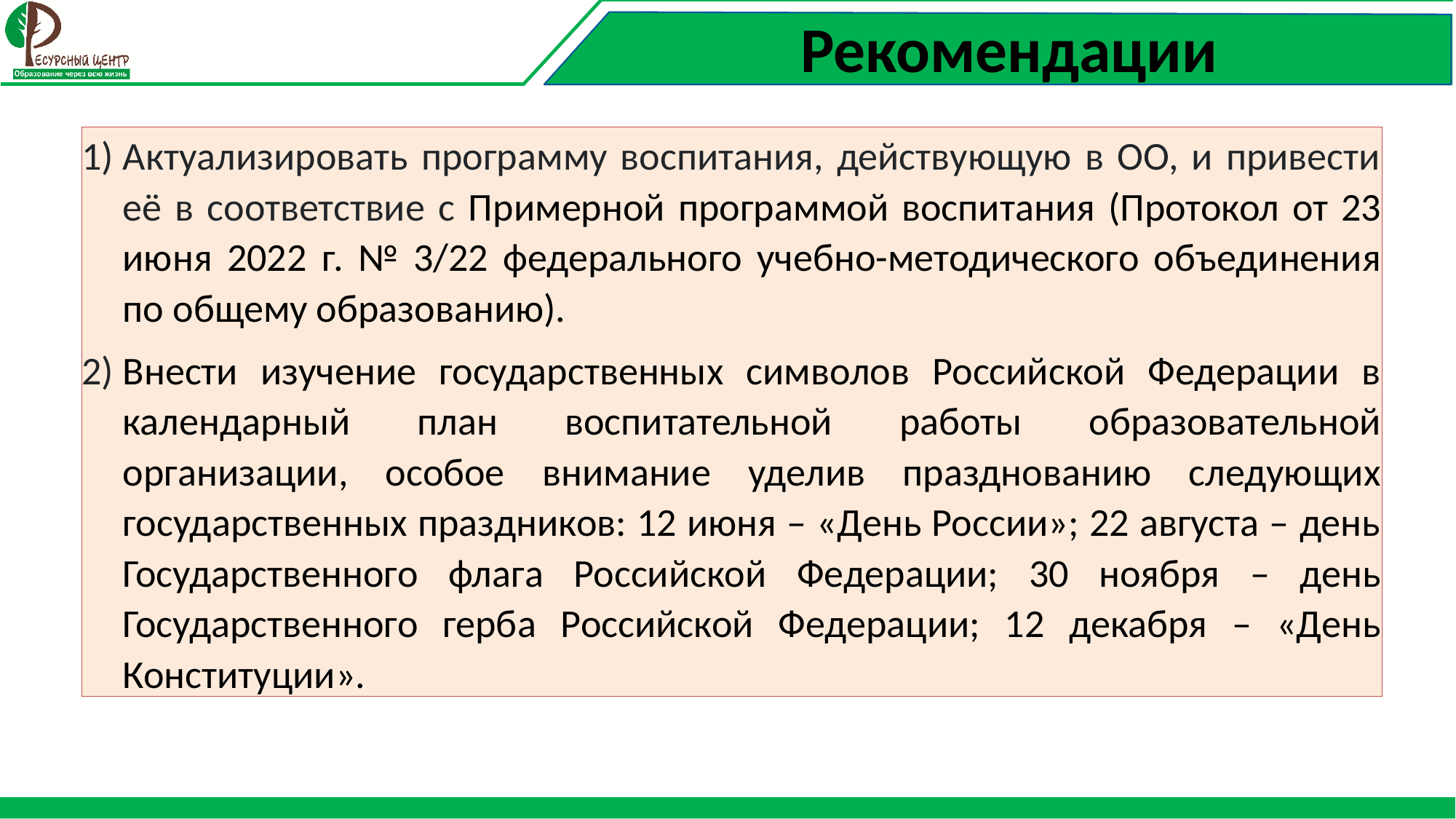

# Рекомендации
Актуализировать программу воспитания, действующую в ОО, и привести её в соответствие с Примерной программой воспитания (Протокол от 23 июня 2022 г. № 3/22 федерального учебно-методического объединения по общему образованию).
Внести изучение государственных символов Российской Федерации в календарный план воспитательной работы образовательной организации, особое внимание уделив празднованию следующих государственных праздников: 12 июня – «День России»; 22 августа – день Государственного флага Российской Федерации; 30 ноября – день Государственного герба Российской Федерации; 12 декабря – «День Конституции».